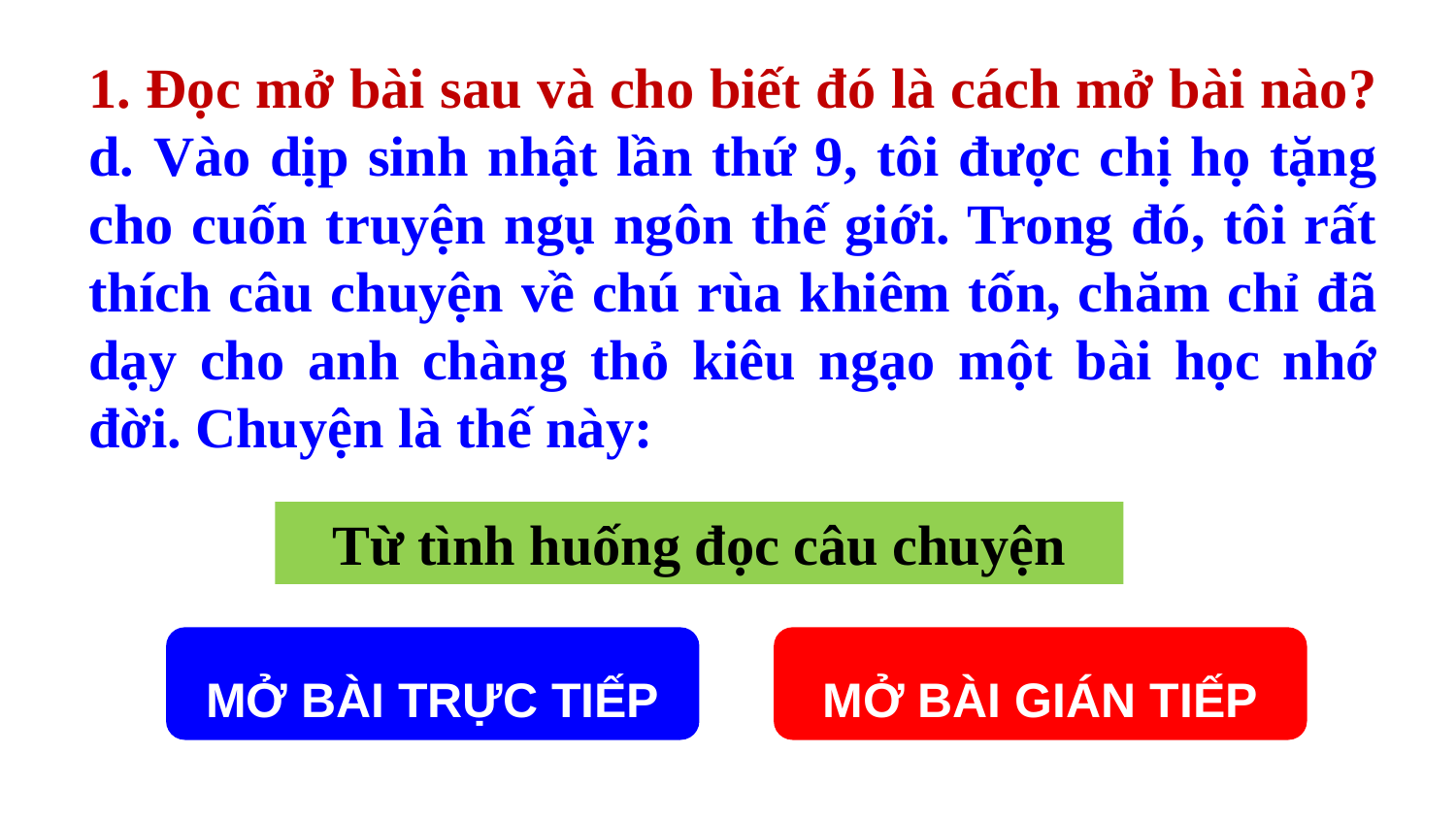

1. Đọc mở bài sau và cho biết đó là cách mở bài nào?
d. Vào dịp sinh nhật lần thứ 9, tôi được chị họ tặng cho cuốn truyện ngụ ngôn thế giới. Trong đó, tôi rất thích câu chuyện về chú rùa khiêm tốn, chăm chỉ đã dạy cho anh chàng thỏ kiêu ngạo một bài học nhớ đời. Chuyện là thế này:
Từ tình huống đọc câu chuyện
MỞ BÀI TRỰC TIẾP
MỞ BÀI GIÁN TIẾP